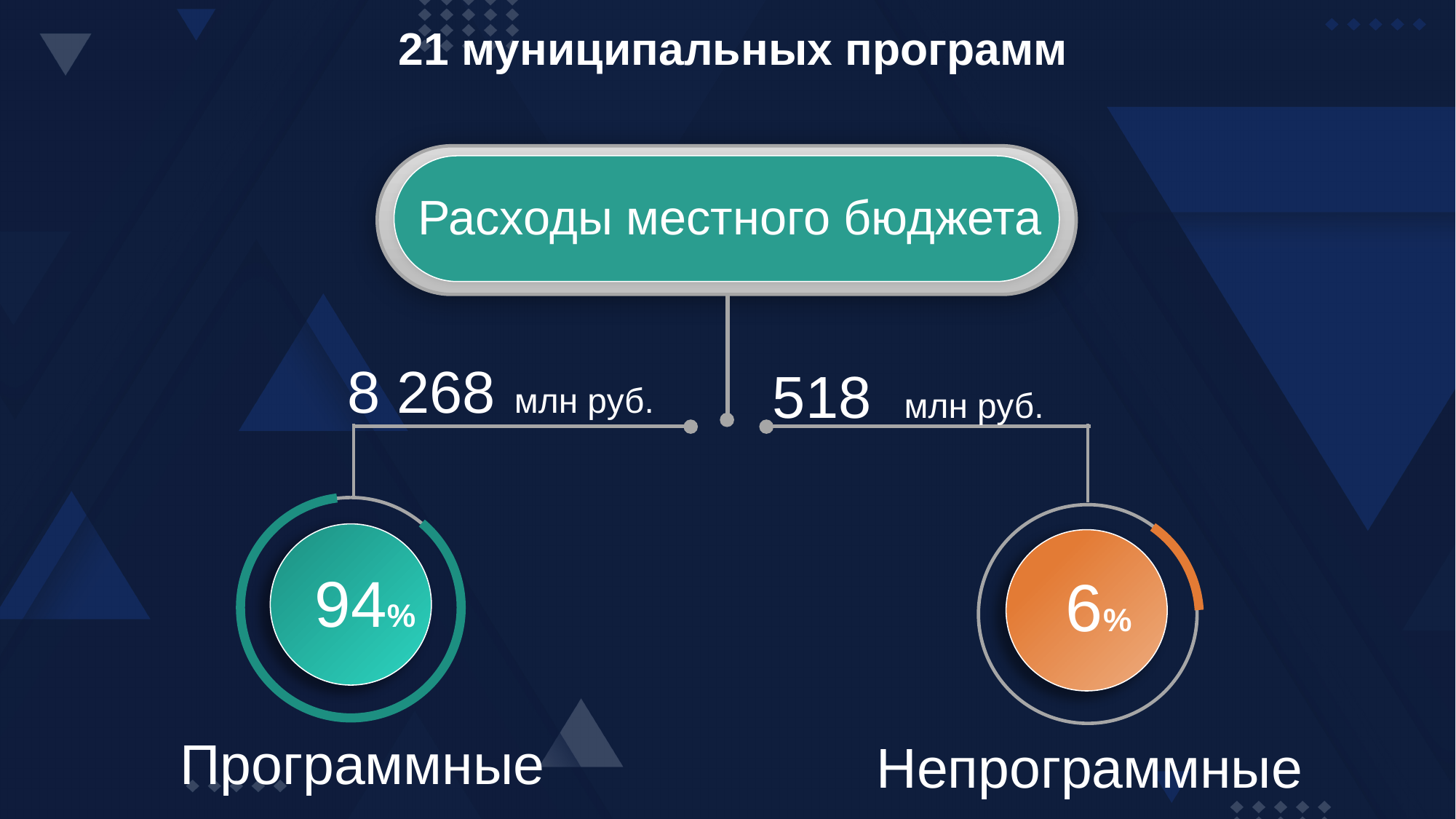

21 муниципальных программ

Расходы местного бюджета
8 268 млн руб.
518  млн руб.

94%
6%
Программные
Непрограммные